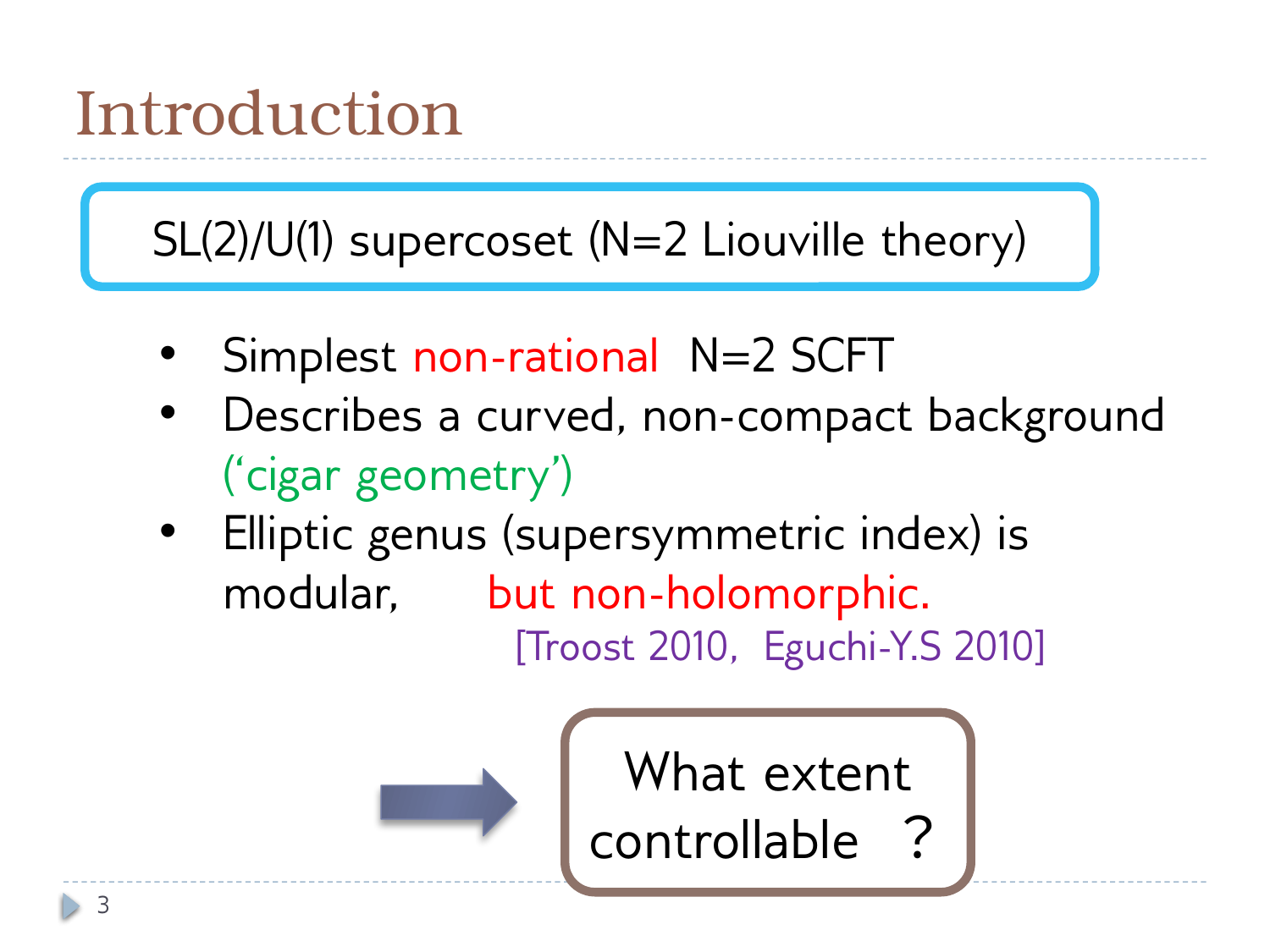

# Introduction
SL(2)/U(1) supercoset (N=2 Liouville theory)
Simplest non-rational  N=2 SCFT
Describes a curved, non-compact background (‘cigar geometry’)
Elliptic genus (supersymmetric index) is modular, 　but non-holomorphic.
                            [Troost 2010,  Eguchi-Y.S 2010]
What extent controllable ？

3